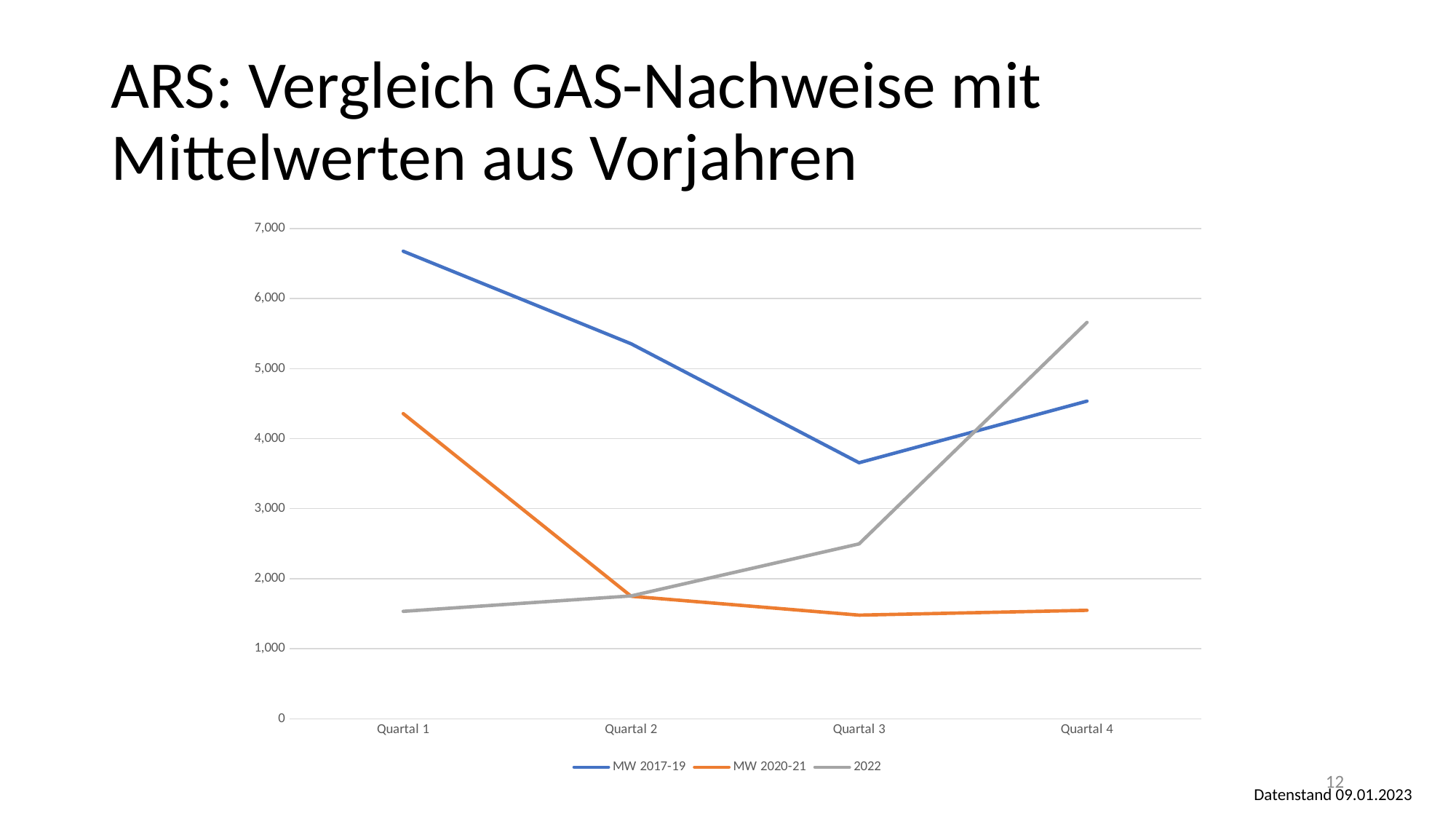

# ARS: Vergleich GAS-Nachweise mit Mittelwerten aus Vorjahren

### Chart

| Category | MW 2017-19 | MW 2020-21 | 2022 |
|---|---|---|---|
| Quartal 1 | 6676.0 | 4357.5 | 1534.0 |
| Quartal 2 | 5354.333333333333 | 1749.0 | 1754.0 |
| Quartal 3 | 3656.6666666666665 | 1479.5 | 2497.0 |
| Quartal 4 | 4536.0 | 1548.5 | 5660.0 |
12
Datenstand 09.01.2023